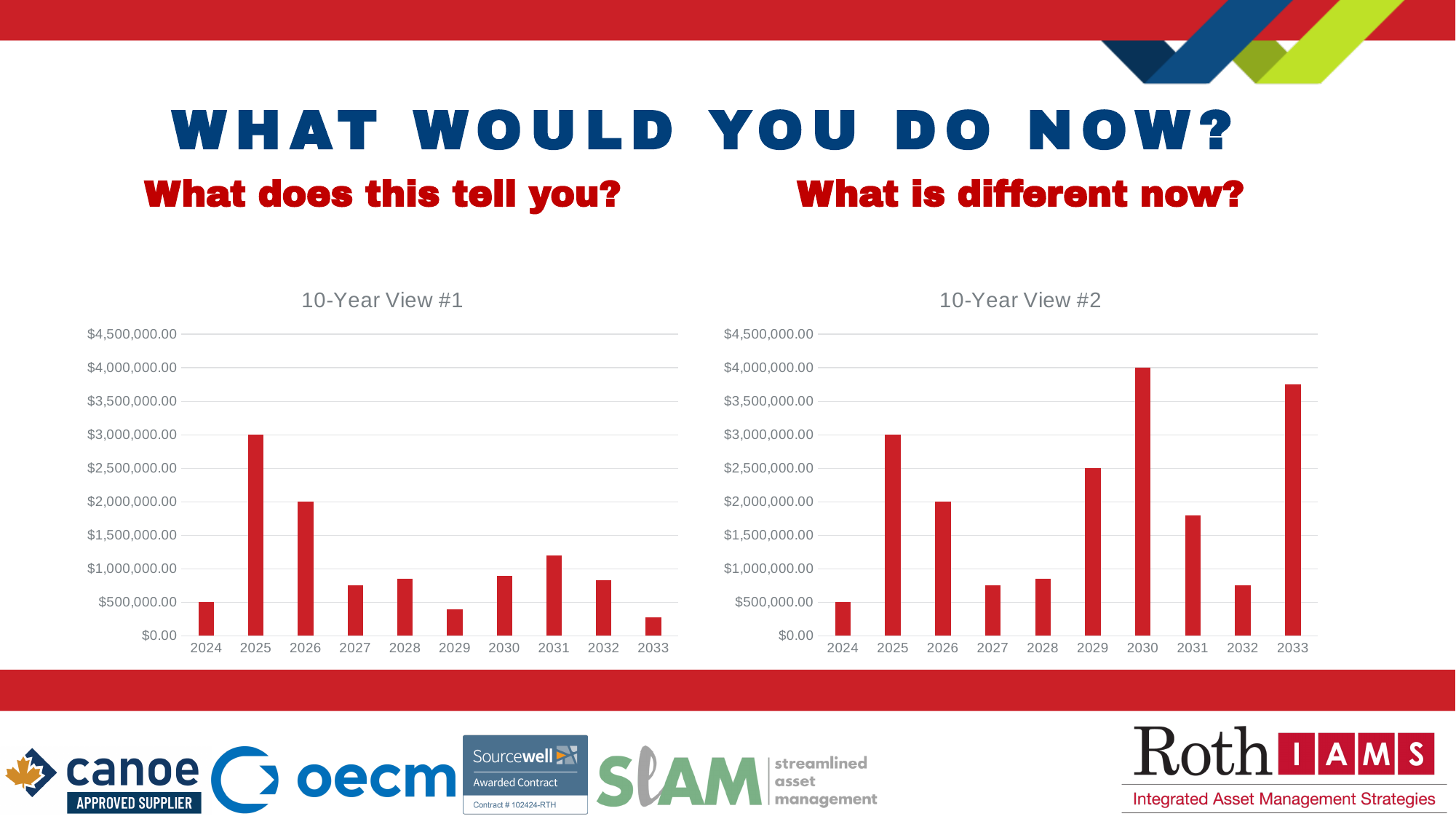

# What Would You do Now?
What does this tell you?
What is different now?

### Chart: 10-Year View #1

| Category | DCRM |
|---|---|
| 2024 | 500000.0 |
| 2025 | 3000000.0 |
| 2026 | 2000000.0 |
| 2027 | 750000.0 |
| 2028 | 850000.0 |
| 2029 | 400000.0 |
| 2030 | 900000.0 |
| 2031 | 1200000.0 |
| 2032 | 825000.0 |
| 2033 | 275000.0 |

### Chart: 10-Year View #2

| Category | DCRM |
|---|---|
| 2024 | 500000.0 |
| 2025 | 3000000.0 |
| 2026 | 2000000.0 |
| 2027 | 750000.0 |
| 2028 | 850000.0 |
| 2029 | 2500000.0 |
| 2030 | 4000000.0 |
| 2031 | 1800000.0 |
| 2032 | 750000.0 |
| 2033 | 3750000.0 |